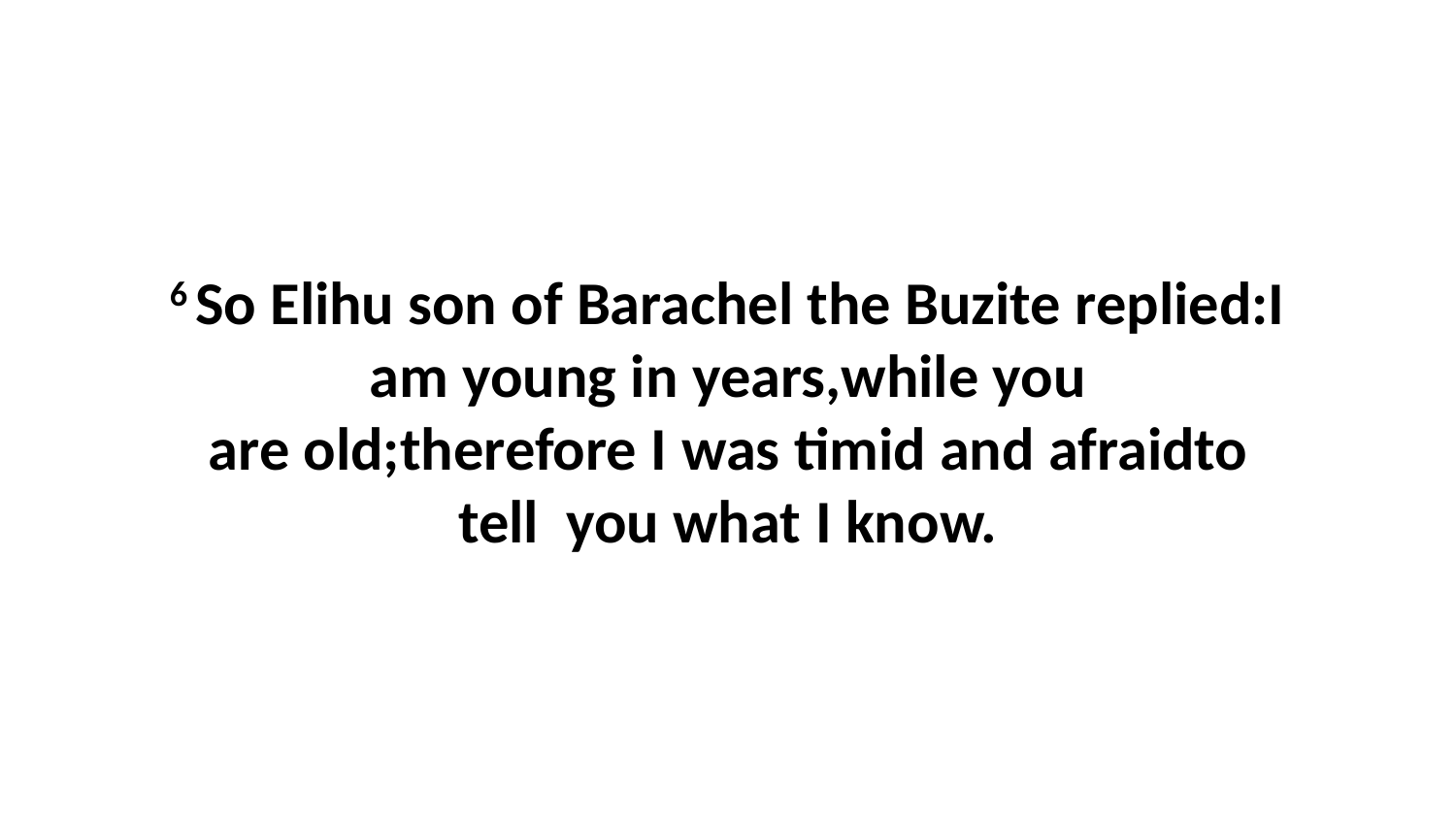

6 So Elihu son of Barachel the Buzite replied:I am young in years,while you are old;therefore I was timid and afraidto tell  you what I know.